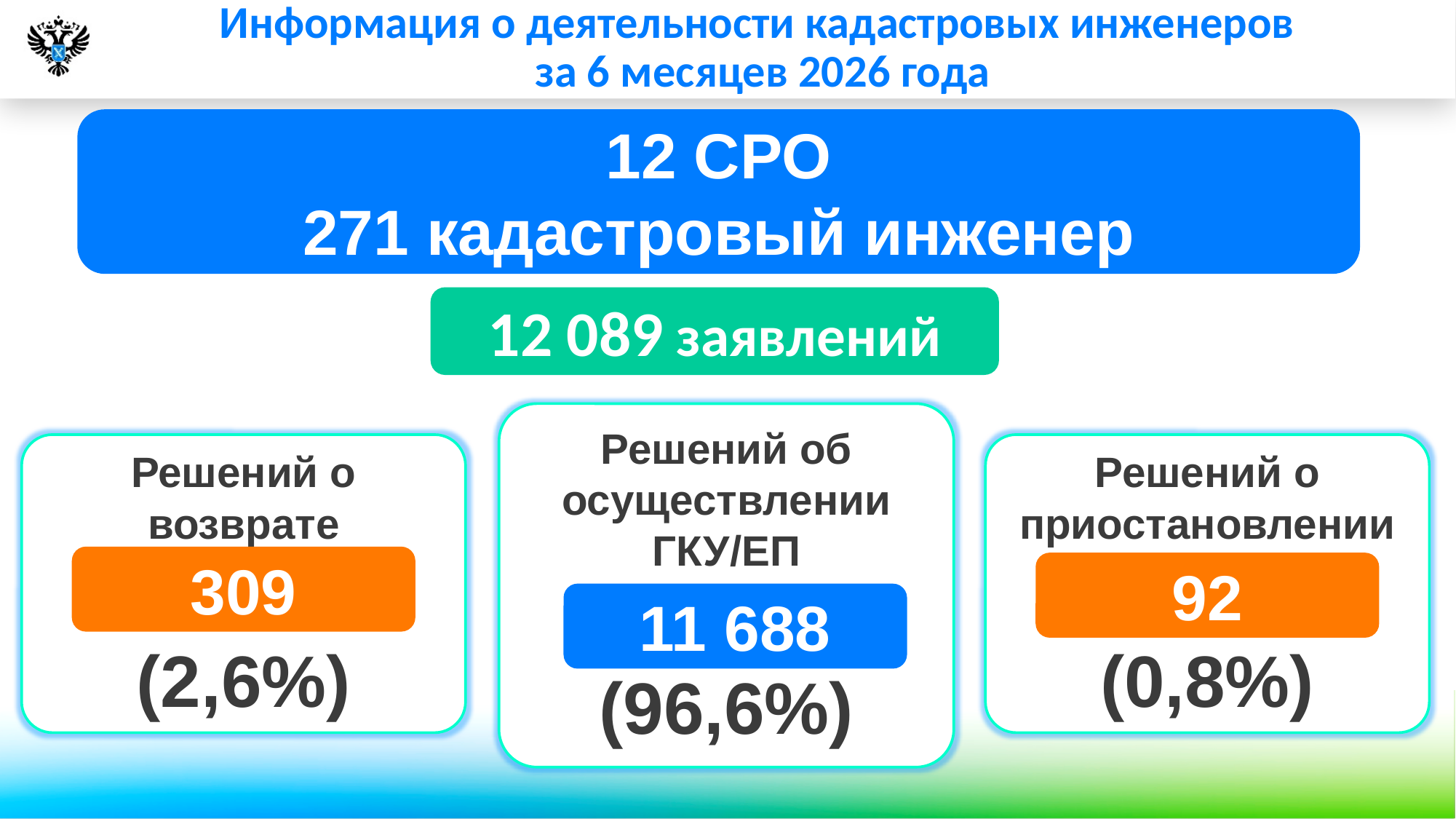

Информация о деятельности кадастровых инженеров
за 6 месяцев 2026 года
12 СРО
271 кадастровый инженер
12 089 заявлений
Решений об осуществлении ГКУ/ЕП

(96,6%)
Решений о возврате

(2,6%)
Решений о приостановлении

(0,8%)
309
92
11 688
3